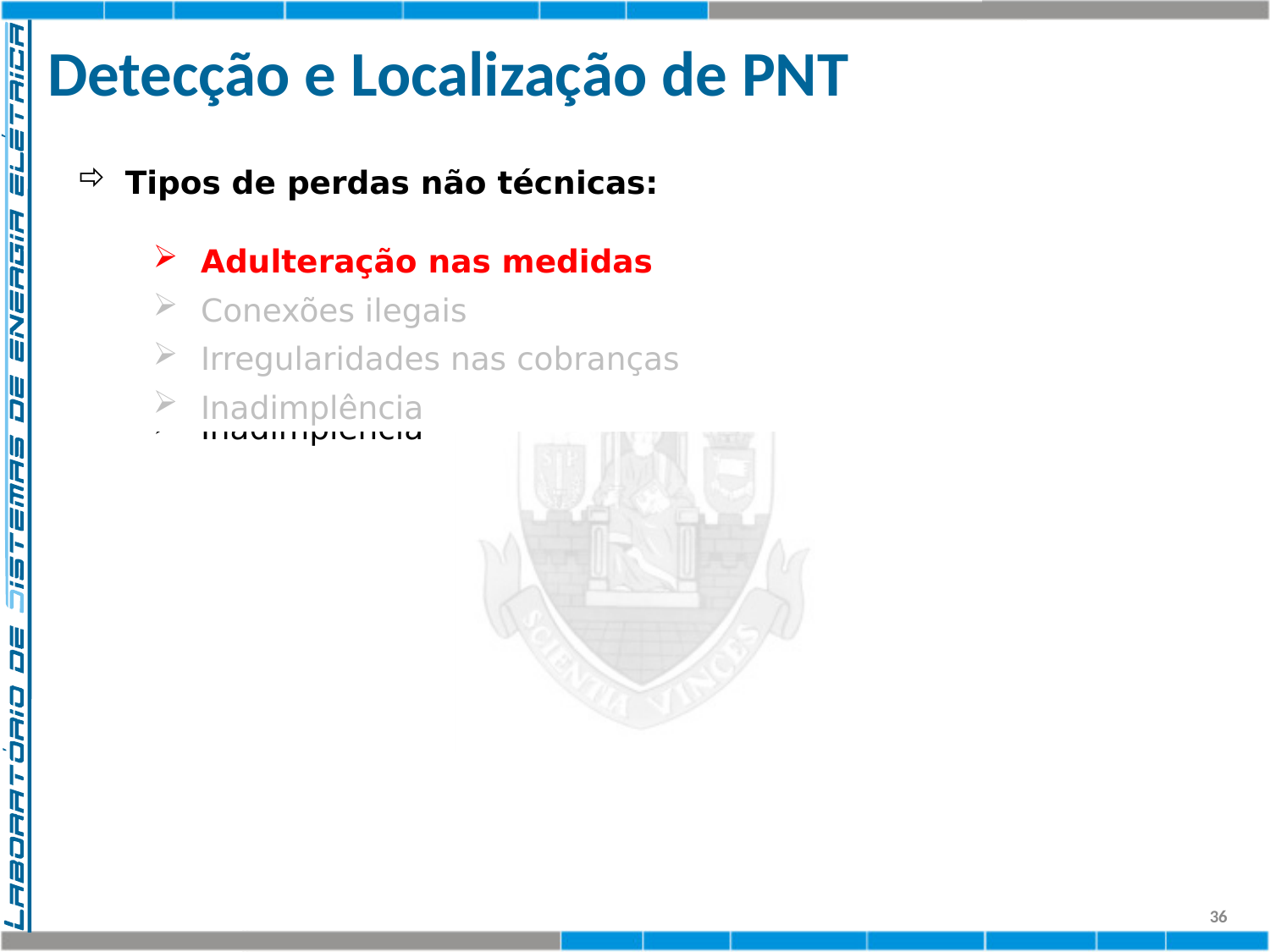

# Detecção e Localização de PNT
Tipos de perdas não técnicas:

Adulteração nas medidas
Conexões ilegais
Irregularidades nas cobranças
Inadimplência
Tipos de perdas não técnicas:

Adulteração nas medidas
Conexões ilegais
Irregularidades nas cobranças
Inadimplência
36